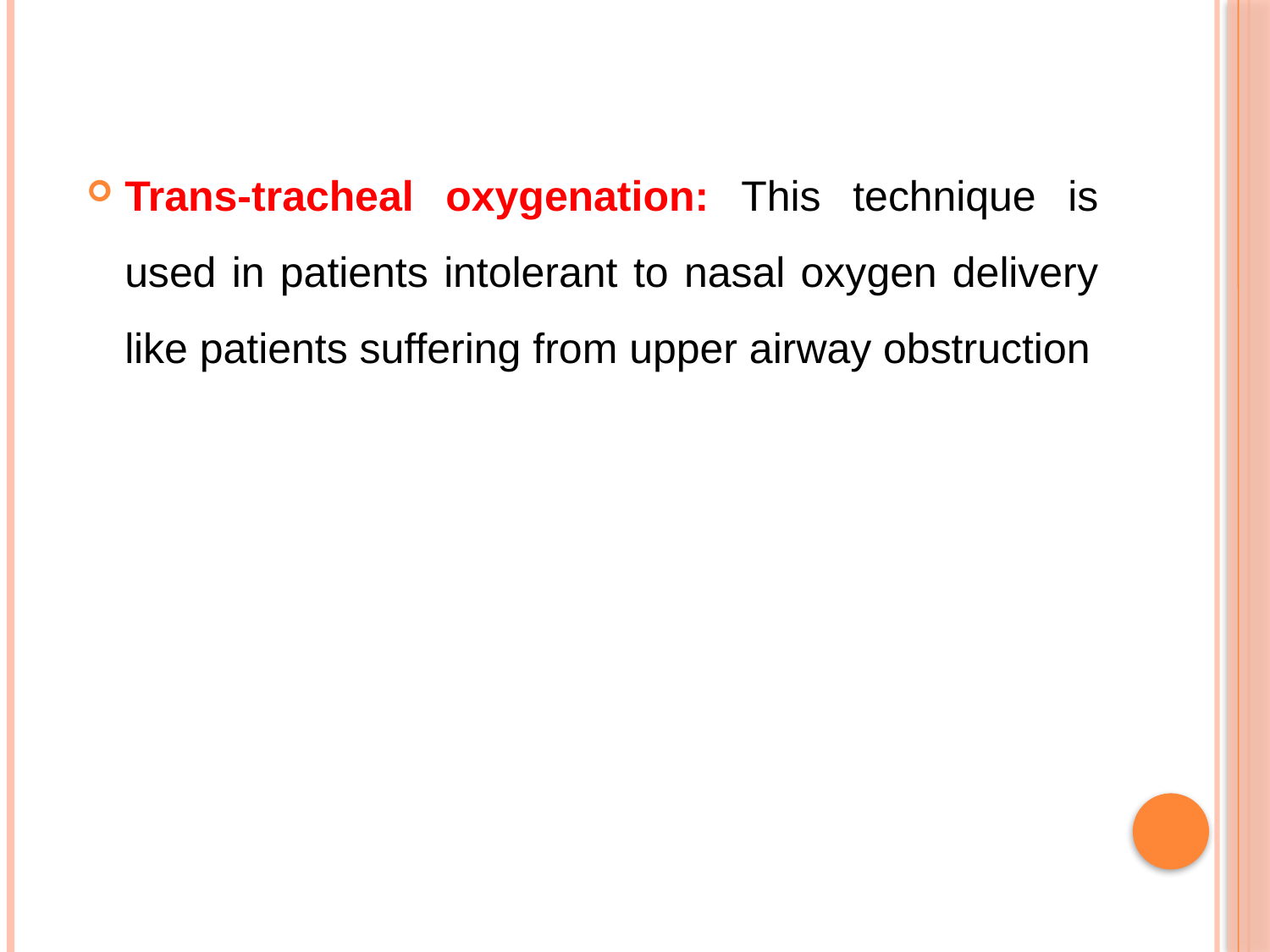

Trans-tracheal oxygenation: This technique is used in patients intolerant to nasal oxygen delivery like patients suffering from upper airway obstruction